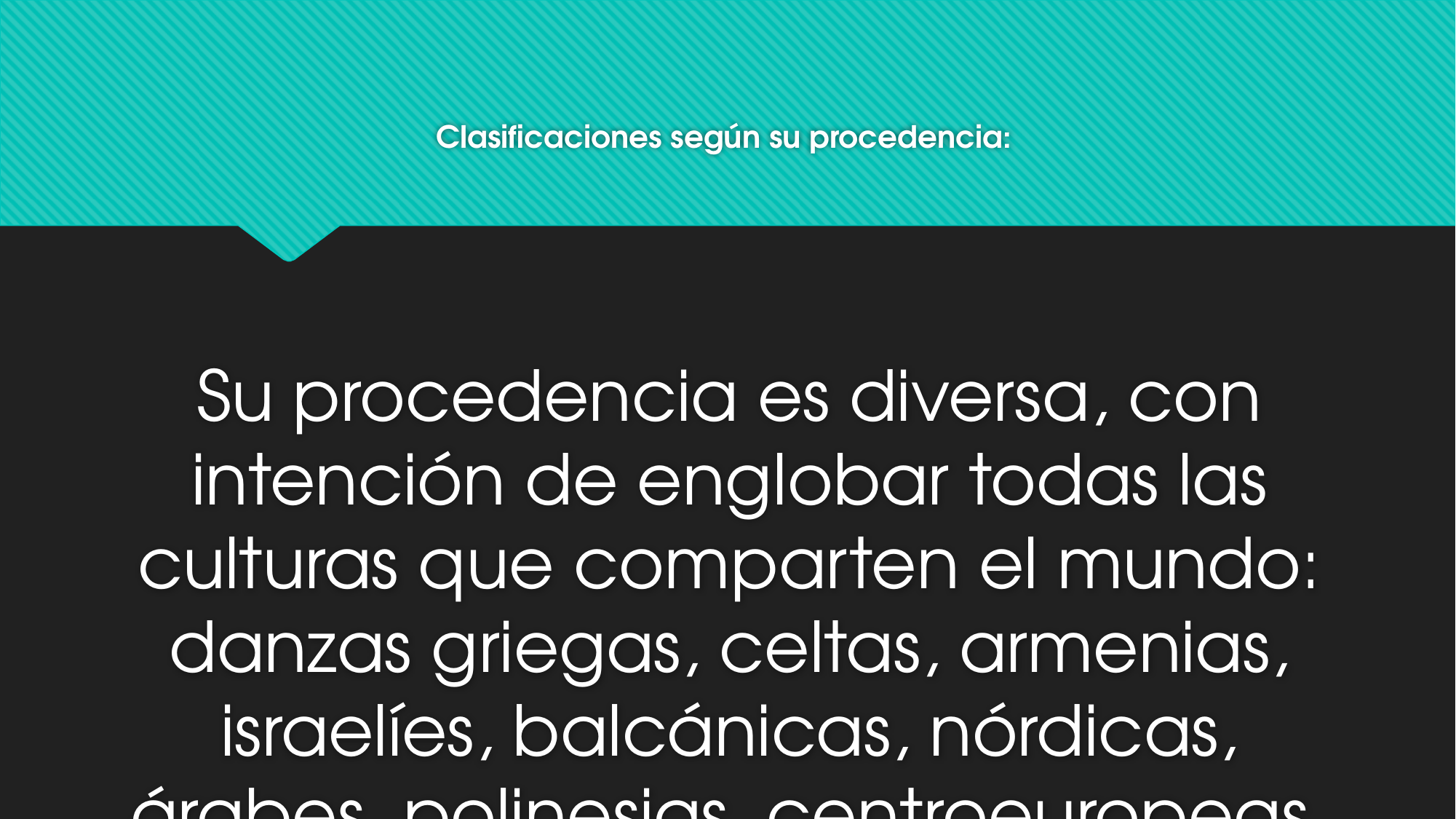

# Clasificaciones según su procedencia:
Su procedencia es diversa, con intención de englobar todas las culturas que comparten el mundo: danzas griegas, celtas, armenias, israelíes, balcánicas, nórdicas, árabes, polinesias, centroeuropeas, americana…